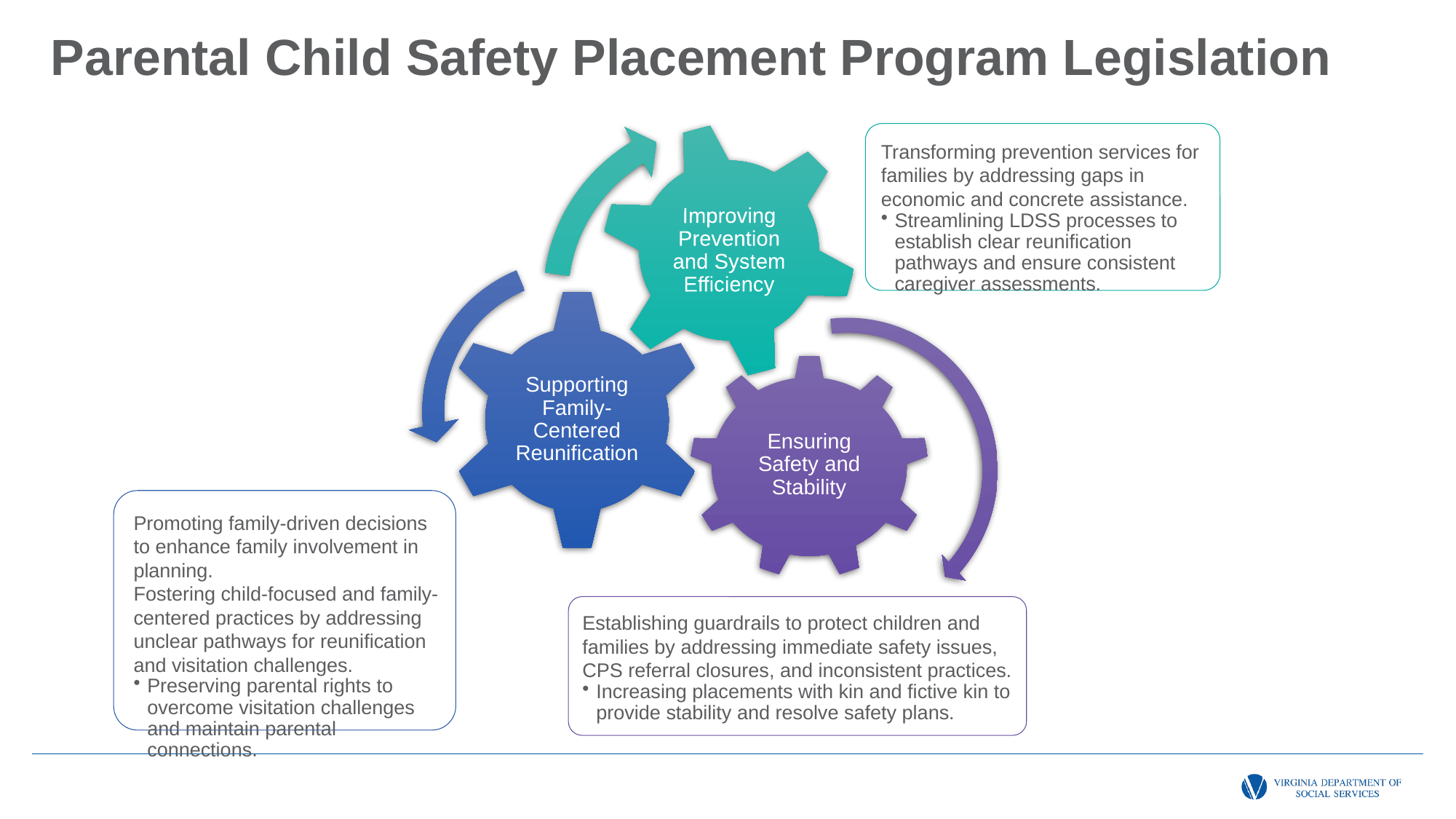

# Parental Child Safety Placement Program Legislation
Ensuring Safety and Stability
Establishing guardrails to protect children and families by addressing immediate safety issues, CPS referral closures, and inconsistent practices.
Increasing placements with kin and fictive kin to provide stability and resolve safety plans.
Supporting Family-Centered Reunification
Promoting family-driven decisions to enhance family involvement in planning.
Fostering child-focused and family-centered practices by addressing unclear pathways for reunification and visitation challenges.
Preserving parental rights to overcome visitation challenges and maintain parental connections.
Improving Prevention and System Efficiency
Transforming prevention services for families by addressing gaps in economic and concrete assistance.
Streamlining LDSS processes to establish clear reunification pathways and ensure consistent caregiver assessments.